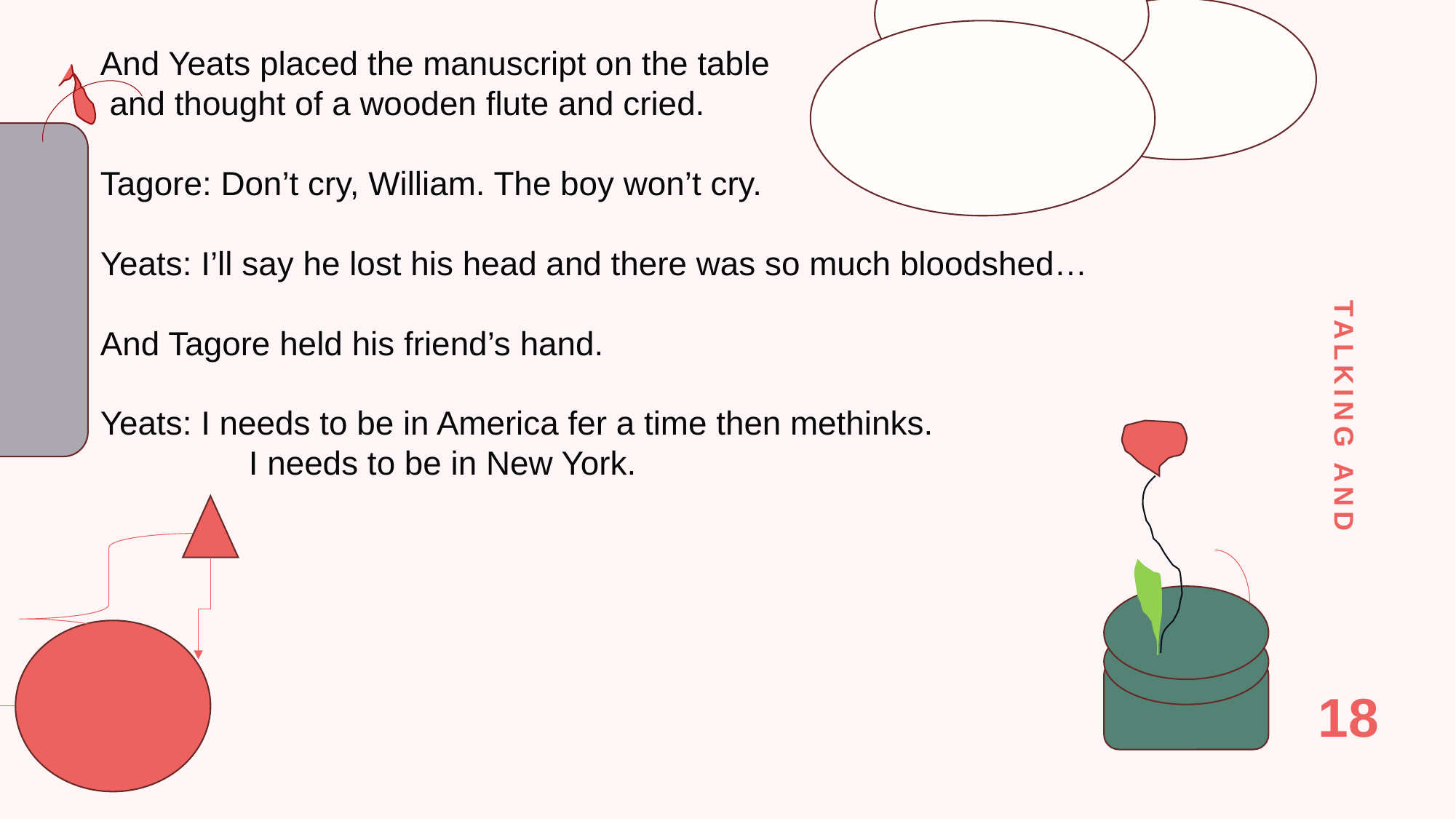

And Yeats placed the manuscript on the table
 and thought of a wooden flute and cried.

Tagore: Don’t cry, William. The boy won’t cry.

Yeats: I’ll say he lost his head and there was so much bloodshed…

And Tagore held his friend’s hand.

Yeats: I needs to be in America fer a time then methinks.
                I needs to be in New York.

TALKING AND

18